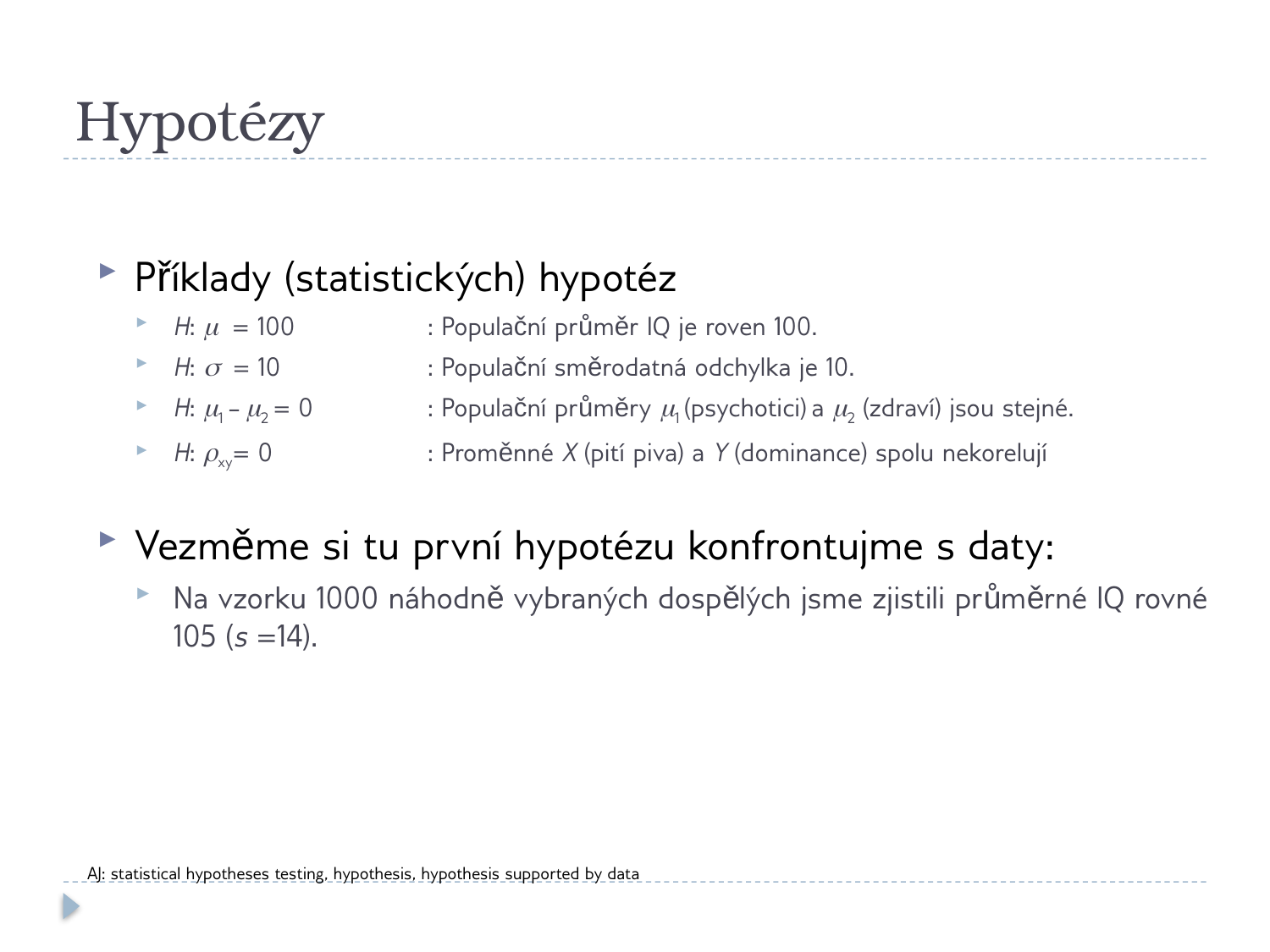

# Hypotézy
Příklady (statistických) hypotéz
H: μ = 100		: Populační průměr IQ je roven 100.
H: σ = 10		: Populační směrodatná odchylka je 10.
H: μ1 – μ2 = 0	: Populační průměry μ1 (psychotici) a μ2 (zdraví) jsou stejné.
H: ρxy= 0		: Proměnné X (pití piva) a Y (dominance) spolu nekorelují

Vezměme si tu první hypotézu konfrontujme s daty:
Na vzorku 1000 náhodně vybraných dospělých jsme zjistili průměrné IQ rovné 105 (s =14).
AJ: statistical hypotheses testing, hypothesis, hypothesis supported by data